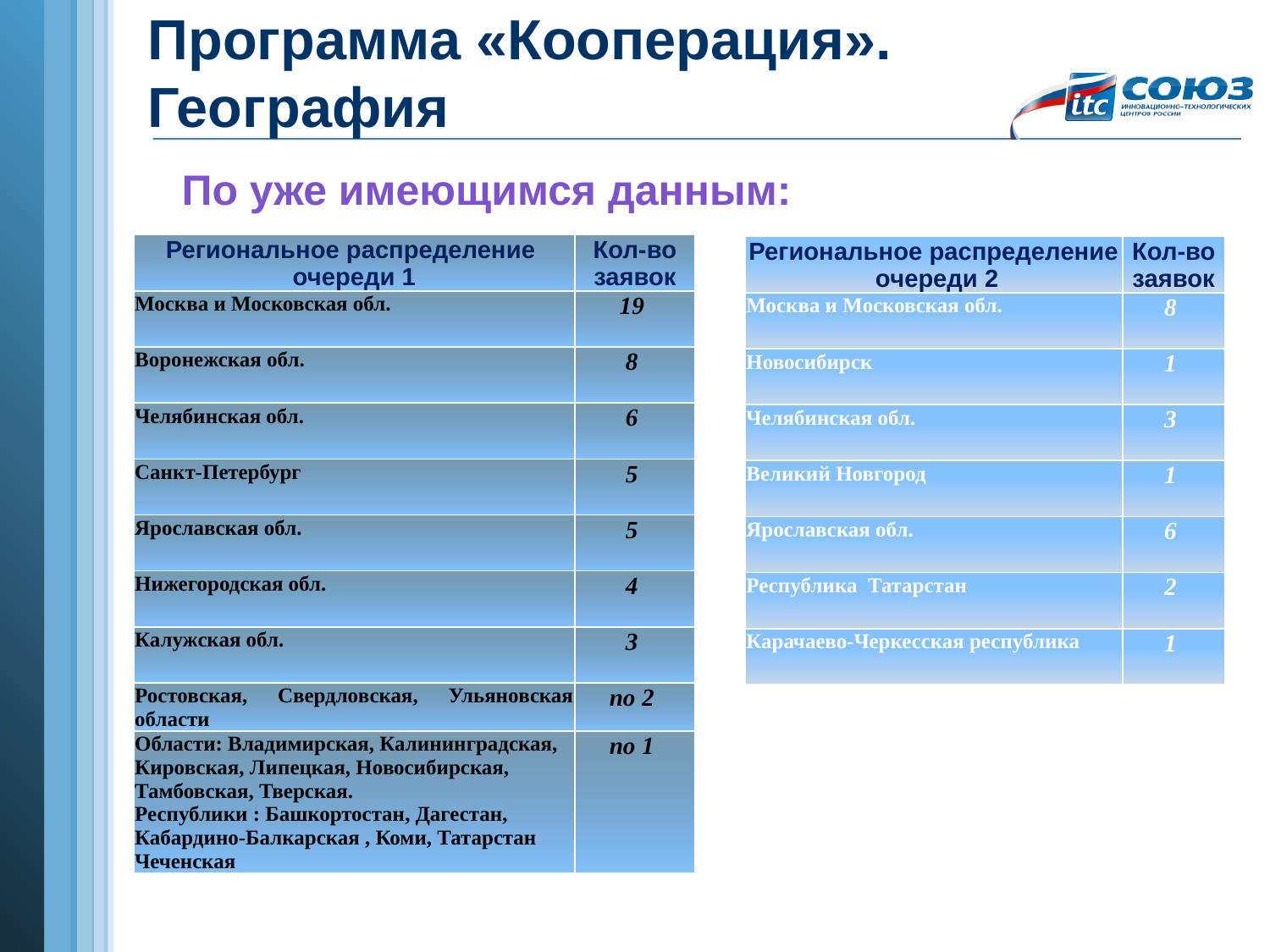

# Программа «Кооперация». География
     По уже имеющимся данным:

| Региональное распределение очереди 1 | Кол-во заявок |
| --- | --- |
| Москва и Московская обл. | 19 |
| Воронежская обл. | 8 |
| Челябинская обл. | 6 |
| Санкт-Петербург | 5 |
| Ярославская обл. | 5 |
| Нижегородская обл. | 4 |
| Калужская обл. | 3 |
| Ростовская, Свердловская, Ульяновская области | по 2 |
| Области: Владимирская, Калининградская, Кировская, Липецкая, Новосибирская, Тамбовская, Тверская. Республики : Башкортостан, Дагестан, Кабардино-Балкарская , Коми, Татарстан Чеченская | по 1 |
| Региональное распределение очереди 2 | Кол-во заявок |
| --- | --- |
| Москва и Московская обл. | 8 |
| Новосибирск | 1 |
| Челябинская обл. | 3 |
| Великий Новгород | 1 |
| Ярославская обл. | 6 |
| Республика Татарстан | 2 |
| Карачаево-Черкесская республика | 1 |